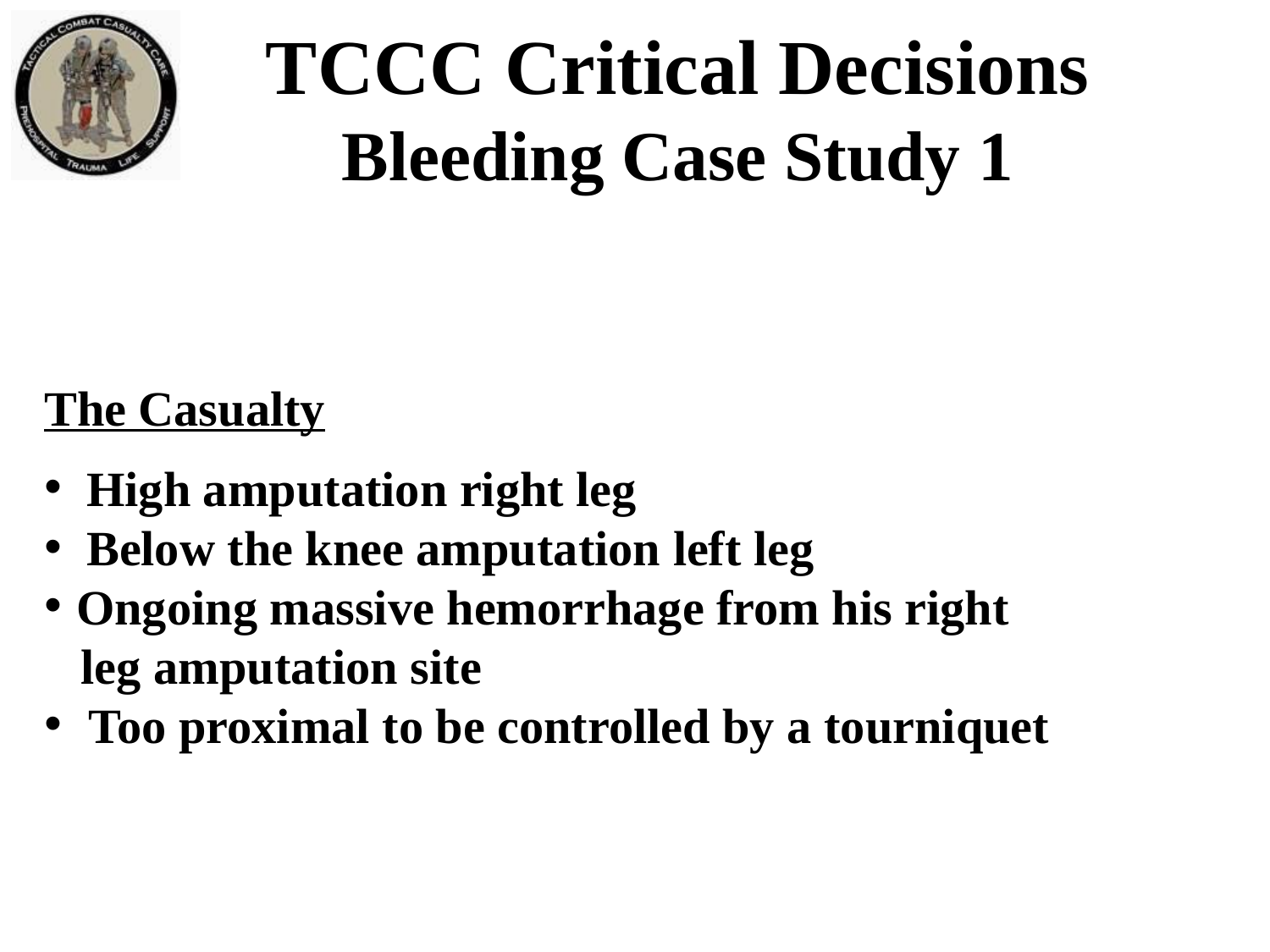

TCCC Critical Decisions
Bleeding Case Study 1
The Casualty

 High amputation right leg
 Below the knee amputation left leg
Ongoing massive hemorrhage from his right
   leg amputation site
 Too proximal to be controlled by a tourniquet